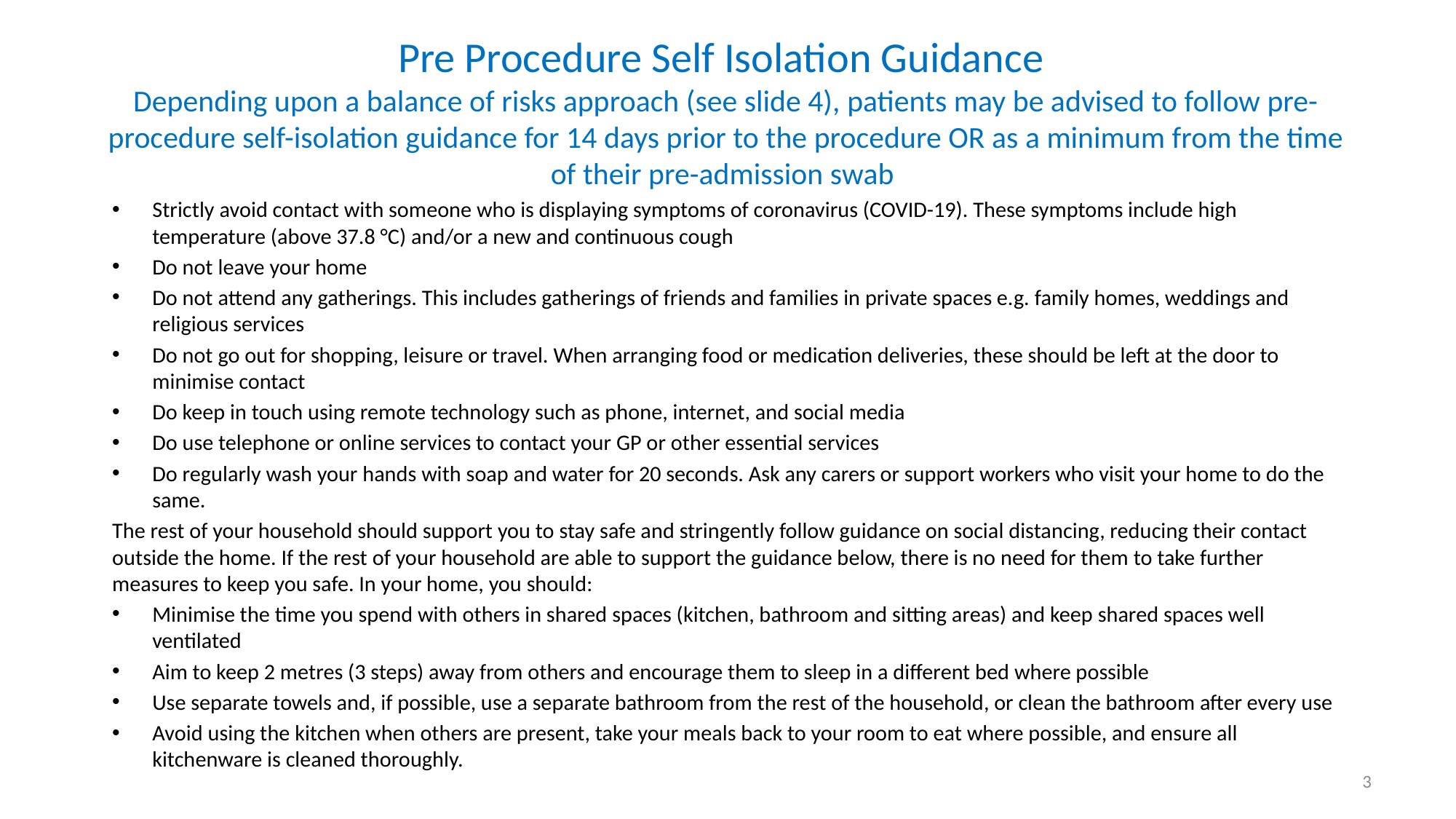

# Pre Procedure Self Isolation Guidance Depending upon a balance of risks approach (see slide 4), patients may be advised to follow pre-procedure self-isolation guidance for 14 days prior to the procedure OR as a minimum from the time of their pre-admission swab
Strictly avoid contact with someone who is displaying symptoms of coronavirus (COVID-19). These symptoms include high temperature (above 37.8 °C) and/or a new and continuous cough
Do not leave your home
Do not attend any gatherings. This includes gatherings of friends and families in private spaces e.g. family homes, weddings and religious services
Do not go out for shopping, leisure or travel. When arranging food or medication deliveries, these should be left at the door to minimise contact
Do keep in touch using remote technology such as phone, internet, and social media
Do use telephone or online services to contact your GP or other essential services
Do regularly wash your hands with soap and water for 20 seconds. Ask any carers or support workers who visit your home to do the same.
The rest of your household should support you to stay safe and stringently follow guidance on social distancing, reducing their contact outside the home. If the rest of your household are able to support the guidance below, there is no need for them to take further measures to keep you safe. In your home, you should:
Minimise the time you spend with others in shared spaces (kitchen, bathroom and sitting areas) and keep shared spaces well ventilated
Aim to keep 2 metres (3 steps) away from others and encourage them to sleep in a different bed where possible
Use separate towels and, if possible, use a separate bathroom from the rest of the household, or clean the bathroom after every use
Avoid using the kitchen when others are present, take your meals back to your room to eat where possible, and ensure all kitchenware is cleaned thoroughly.

3